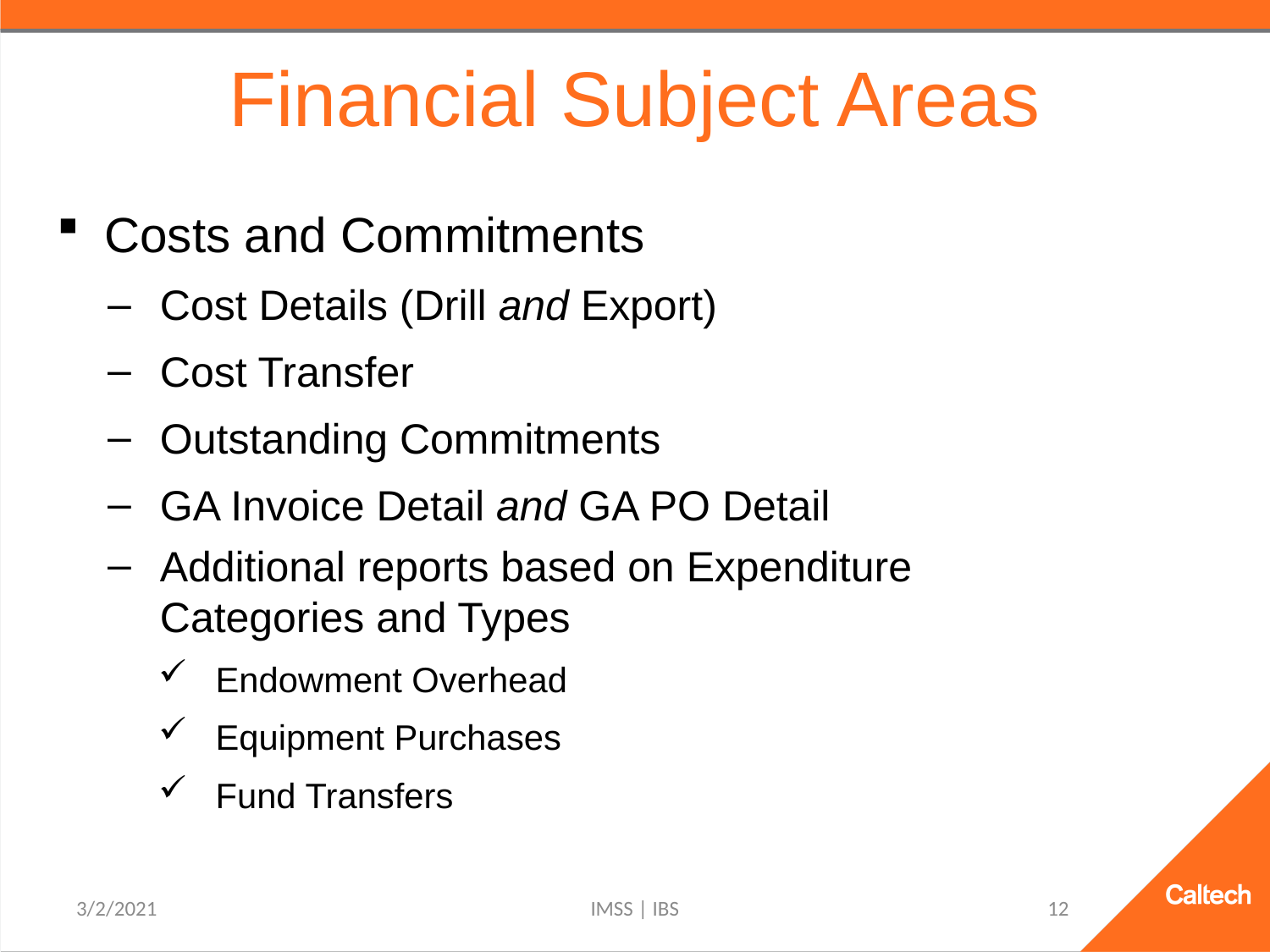

# Financial Subject Areas
Costs and Commitments
Cost Details (Drill and Export)
Cost Transfer
Outstanding Commitments
GA Invoice Detail and GA PO Detail
Additional reports based on Expenditure Categories and Types
Endowment Overhead
Equipment Purchases
Fund Transfers

3/2/2021
IMSS | IBS
12